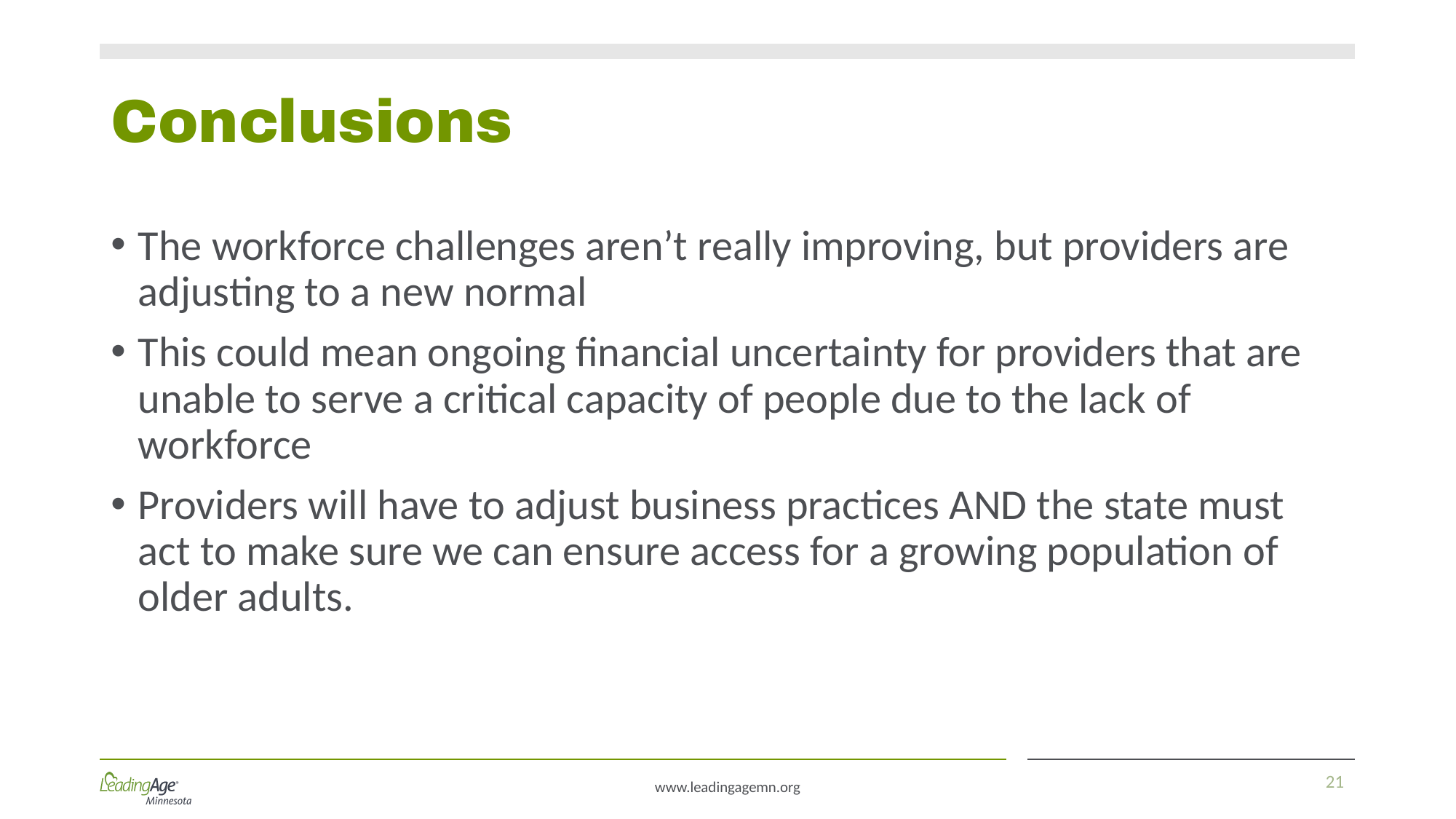

# Conclusions
The workforce challenges aren’t really improving, but providers are adjusting to a new normal
This could mean ongoing financial uncertainty for providers that are unable to serve a critical capacity of people due to the lack of workforce
Providers will have to adjust business practices AND the state must act to make sure we can ensure access for a growing population of older adults.
21